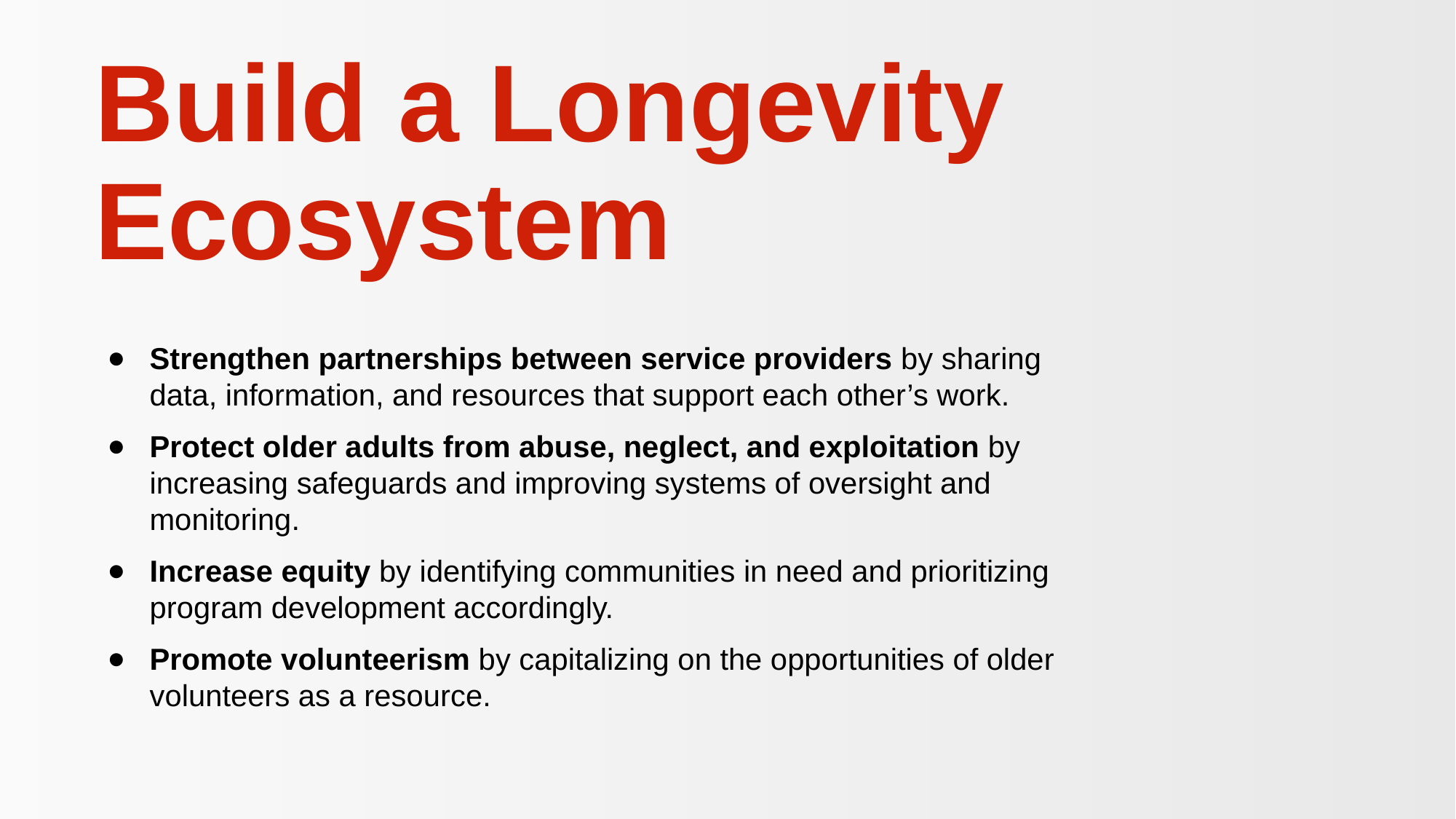

Build a Longevity Ecosystem
Strengthen partnerships between service providers by sharing data, information, and resources that support each other’s work.
Protect older adults from abuse, neglect, and exploitation by increasing safeguards and improving systems of oversight and monitoring.
Increase equity by identifying communities in need and prioritizing program development accordingly.
Promote volunteerism by capitalizing on the opportunities of older volunteers as a resource.